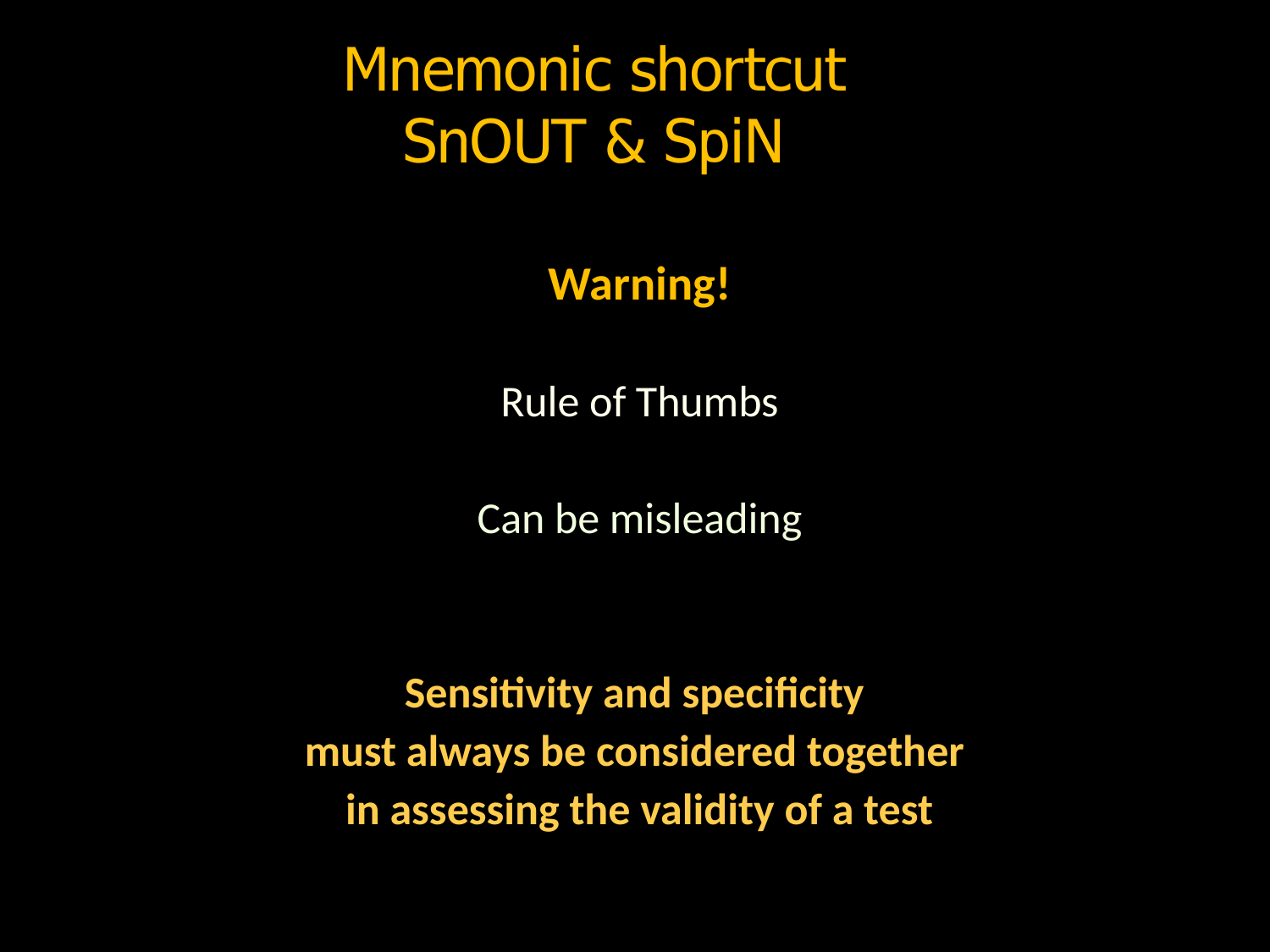

# Mnemonic shortcut
SnOUT & SpiN
Warning!

Rule of Thumbs

Can be misleading

Sensitivity and specificity
must always be considered together
in assessing the validity of a test